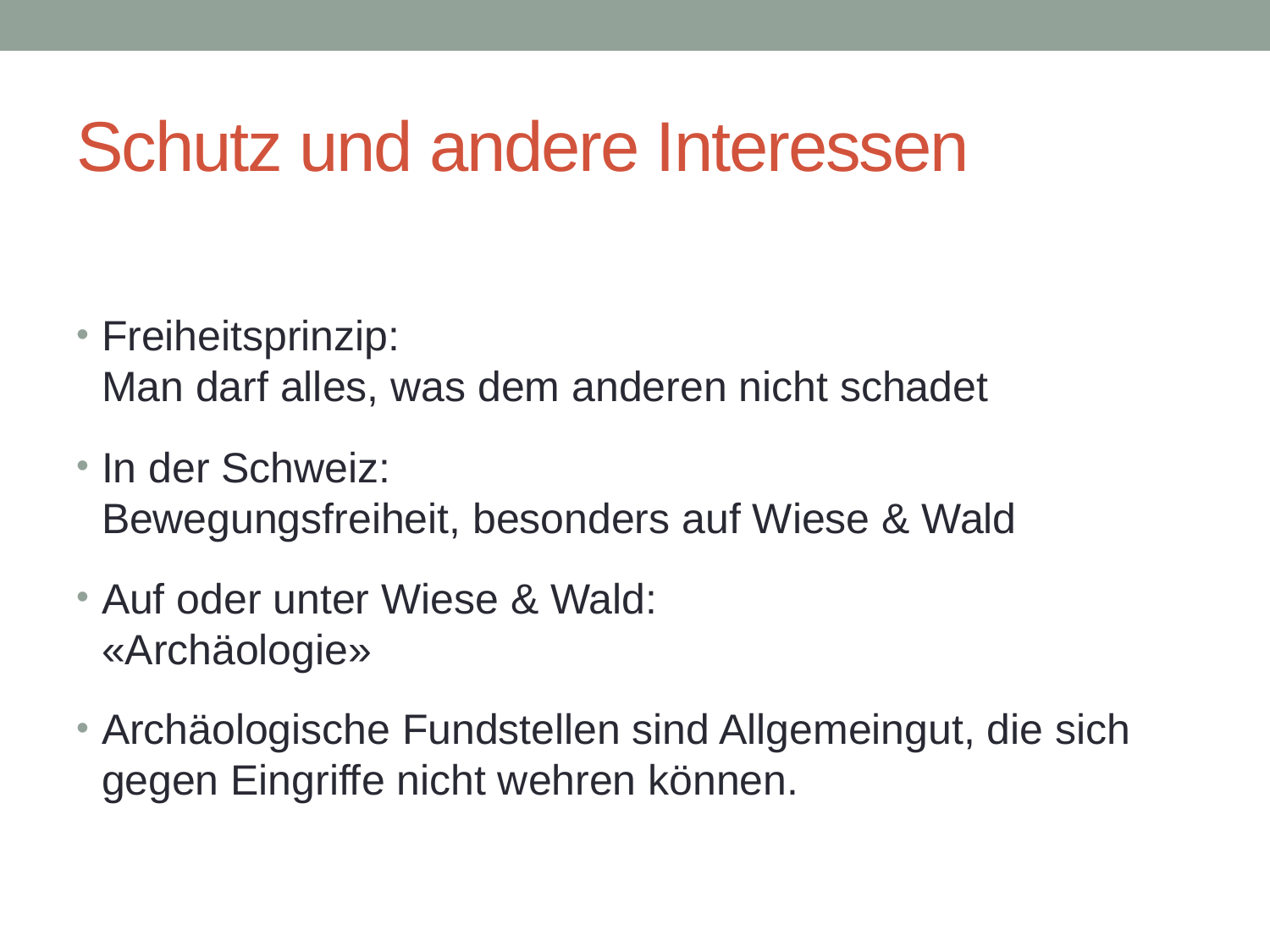

# Schutz und andere Interessen

Freiheitsprinzip:
Man darf alles, was dem anderen nicht schadet
In der Schweiz:
Bewegungsfreiheit, besonders auf Wiese & Wald
Auf oder unter Wiese & Wald:
«Archäologie»
Archäologische Fundstellen sind Allgemeingut, die sich gegen Eingriffe nicht wehren können.